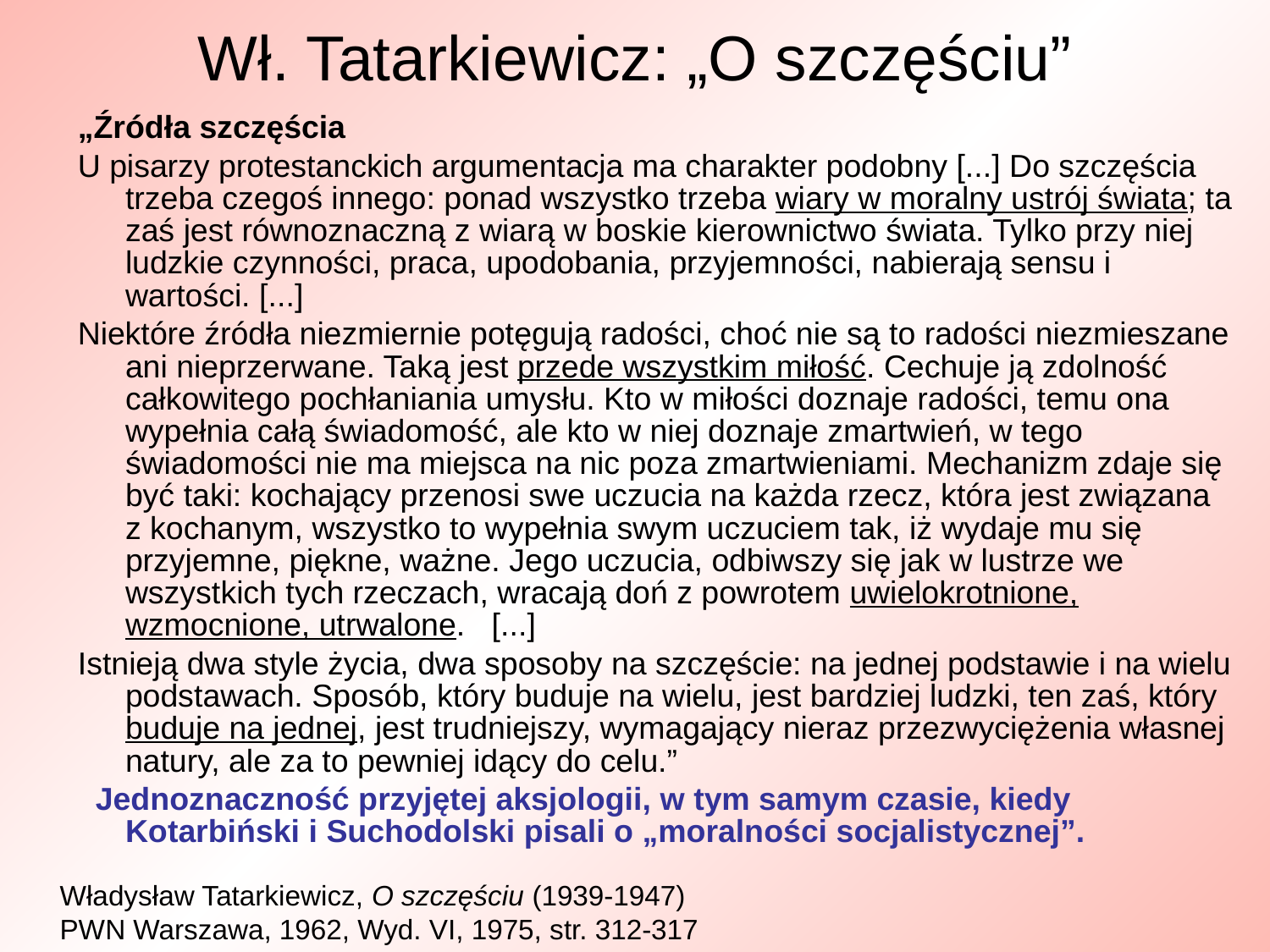

# Wł. Tatarkiewicz: „O szczęściu”
„Źródła szczęścia
U pisarzy protestanckich argumentacja ma charakter podobny [...] Do szczęścia trzeba czegoś innego: ponad wszystko trzeba wiary w moralny ustrój świata; ta zaś jest równoznaczną z wiarą w boskie kierownictwo świata. Tylko przy niej ludzkie czynności, praca, upodobania, przyjemności, nabierają sensu i wartości. [...]
Niektóre źródła niezmiernie potęgują radości, choć nie są to radości niezmieszane ani nieprzerwane. Taką jest przede wszystkim miłość. Cechuje ją zdolność całkowitego pochłaniania umysłu. Kto w miłości doznaje radości, temu ona wypełnia całą świadomość, ale kto w niej doznaje zmartwień, w tego świadomości nie ma miejsca na nic poza zmartwieniami. Mechanizm zdaje się być taki: kochający przenosi swe uczucia na każda rzecz, która jest związana z kochanym, wszystko to wypełnia swym uczuciem tak, iż wydaje mu się przyjemne, piękne, ważne. Jego uczucia, odbiwszy się jak w lustrze we wszystkich tych rzeczach, wracają doń z powrotem uwielokrotnione, wzmocnione, utrwalone.   [...]
Istnieją dwa style życia, dwa sposoby na szczęście: na jednej podstawie i na wielu podstawach. Sposób, który buduje na wielu, jest bardziej ludzki, ten zaś, który buduje na jednej, jest trudniejszy, wymagający nieraz przezwyciężenia własnej natury, ale za to pewniej idący do celu.”
  Jednoznaczność przyjętej aksjologii, w tym samym czasie, kiedy  Kotarbiński i Suchodolski pisali o „moralności socjalistycznej”.

Władysław Tatarkiewicz, O szczęściu (1939-1947)
PWN Warszawa, 1962, Wyd. VI, 1975, str. 312-317